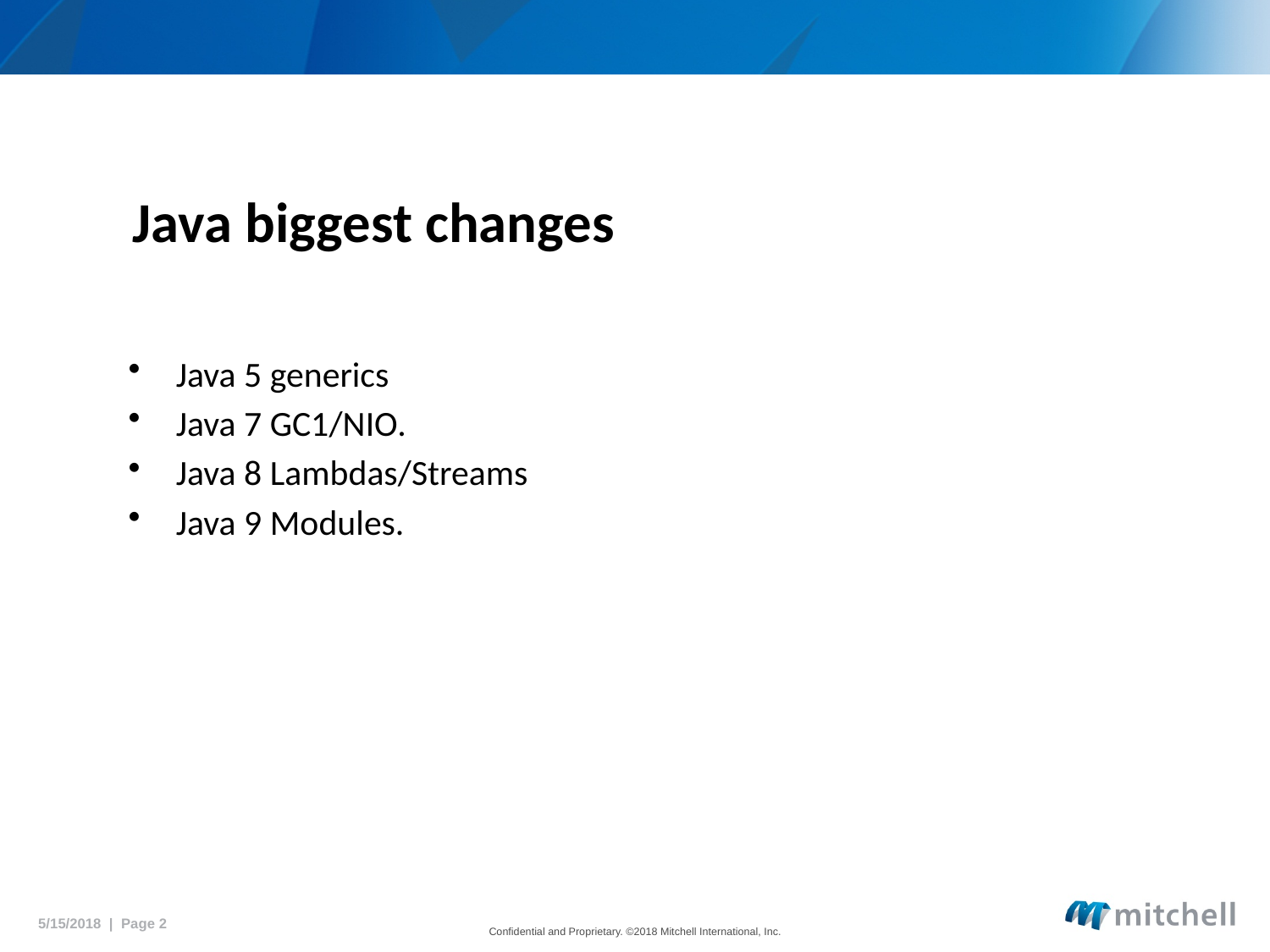

# Java biggest changes

Java 5 generics
Java 7 GC1/NIO.
Java 8 Lambdas/Streams
Java 9 Modules.

5/15/2018  |  Page 2